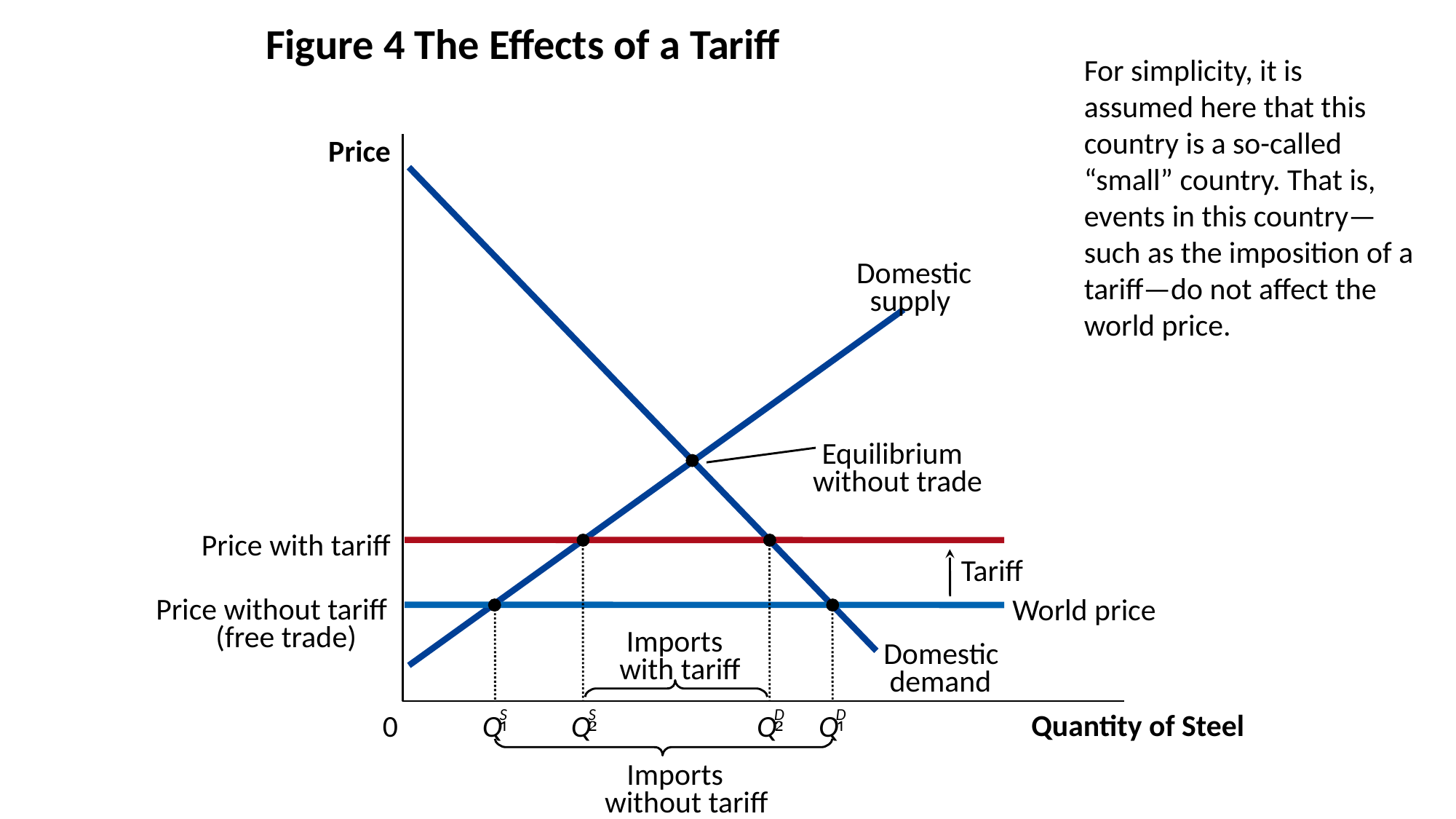

# Figure 4 The Effects of a Tariff
For simplicity, it is assumed here that this country is a so-called “small” country. That is, events in this country—such as the imposition of a tariff—do not affect the world price.
Price

Domestic
demand
Domestic
supply

Equilibrium

without trade
Price with tariff

S
Q

D
Q

Tariff
Price without tariff

(free trade)
World price

Q
S

D
Q

Imports
with tariff

Quantity of Steel
0

Imports
without tariff